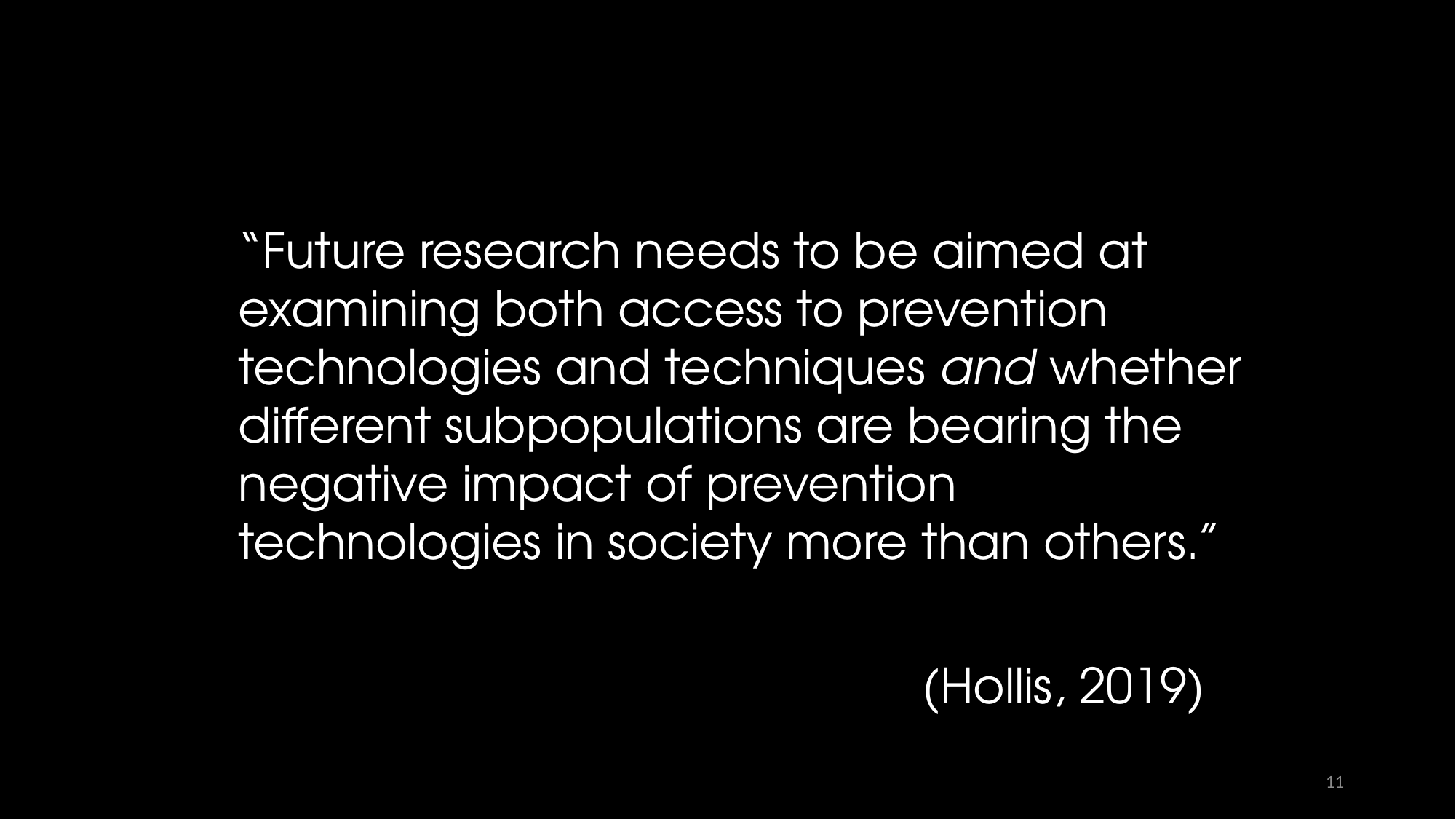

“Future research needs to be aimed at examining both access to prevention technologies and techniques and whether different subpopulations are bearing the negative impact of prevention technologies in society more than others.”
(Hollis, 2019)
11